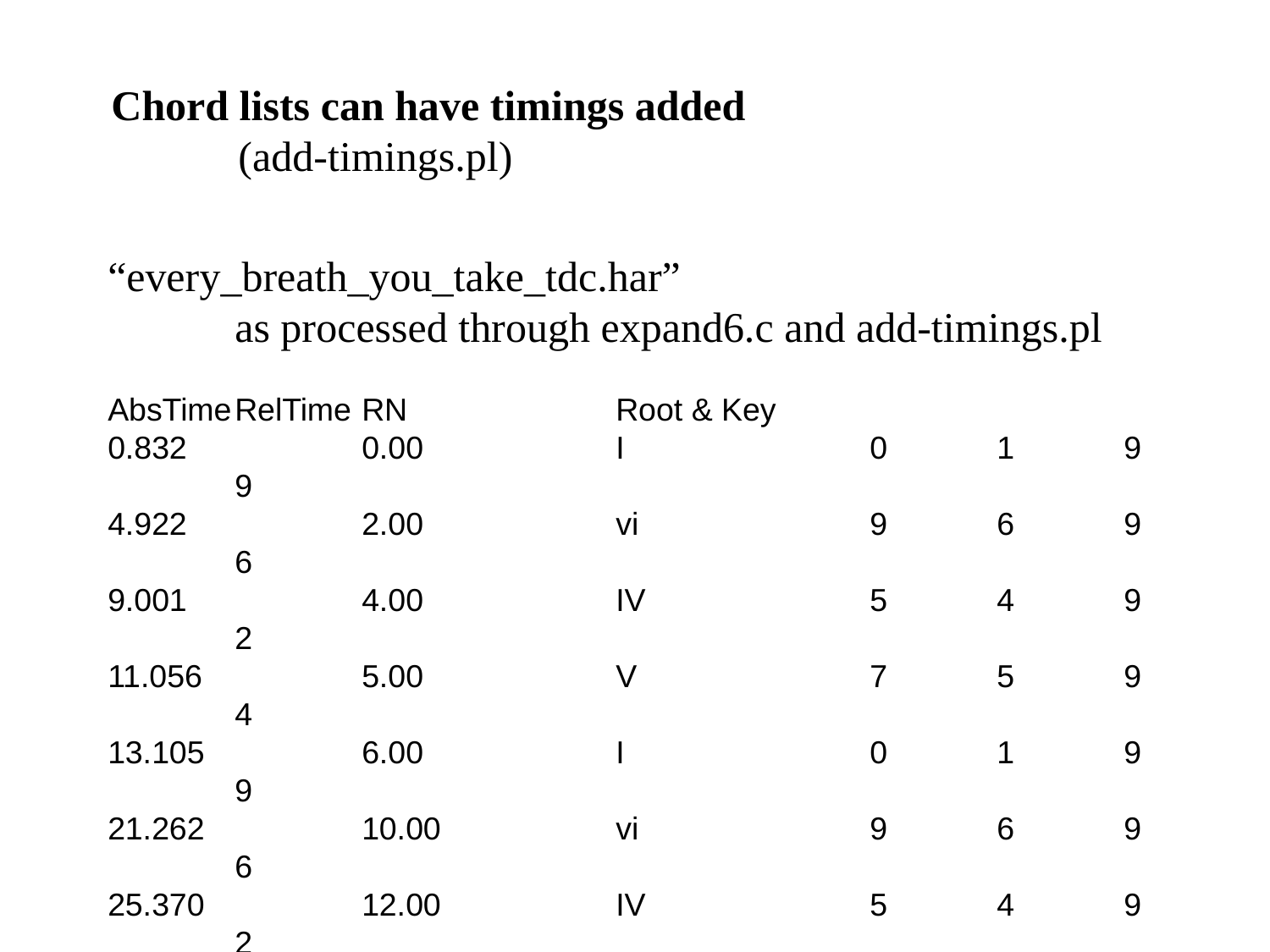

Chord lists can have timings added
	(add-timings.pl)
“every_breath_you_take_tdc.har”
	as processed through expand6.c and add-timings.pl

AbsTime	RelTime	RN		Root & Key
0.832		0.00		I		0	1	9	9
4.922		2.00		vi		9	6	9	6
9.001		4.00		IV		5	4	9	2
11.056		5.00		V		7	5	9	4
13.105		6.00		I		0	1	9	9
21.262		10.00		vi		9	6	9	6
25.370		12.00		IV		5	4	9	2
27.422		13.00		V		7	5	9	4
29.467		14.00		vi		9	6	9	6
33.555		16.00		I		0	1	9	9